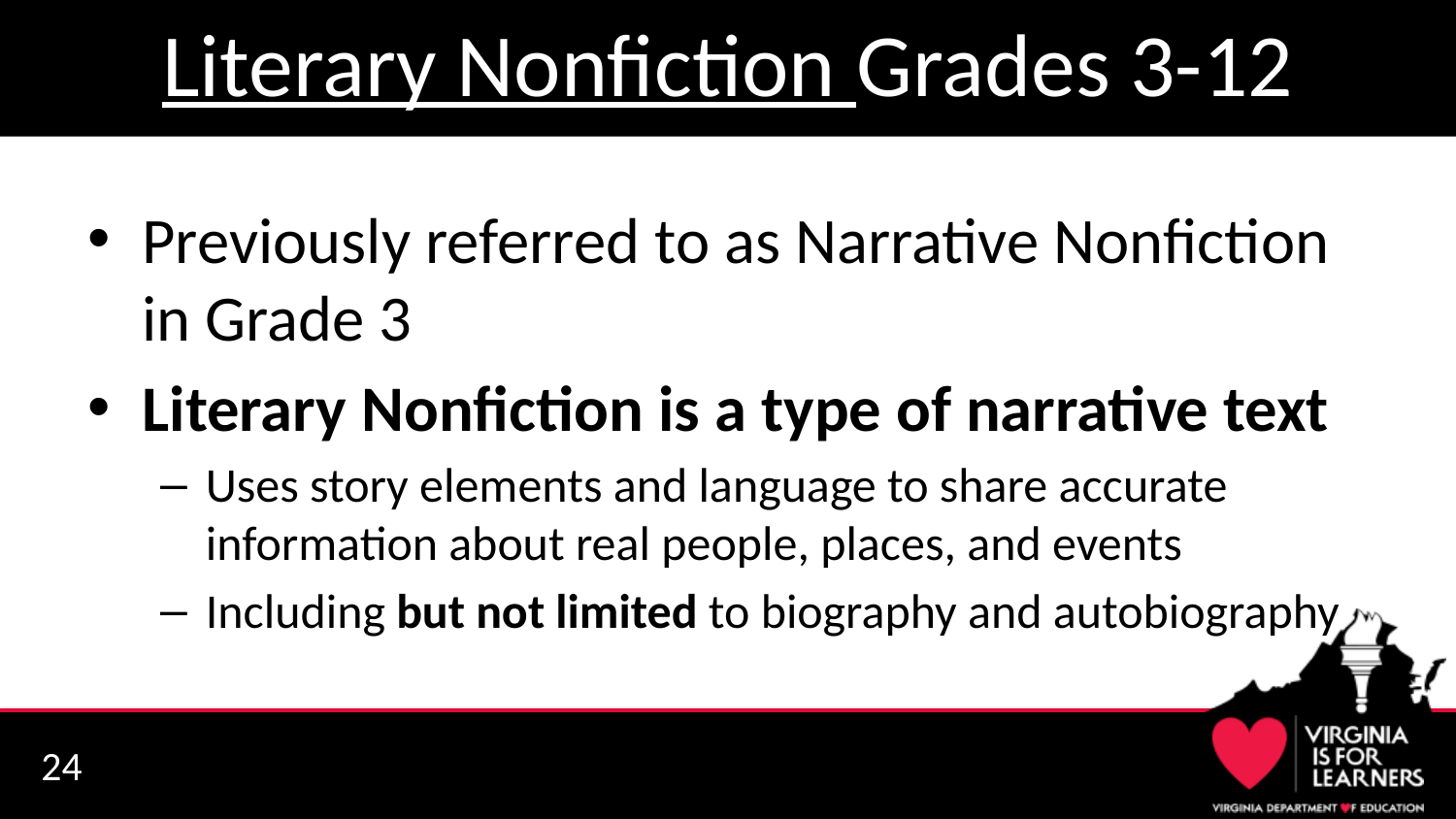

# Literary Nonfiction Grades 3-12
Previously referred to as Narrative Nonfiction in Grade 3
Literary Nonfiction is a type of narrative text
Uses story elements and language to share accurate information about real people, places, and events
Including but not limited to biography and autobiography